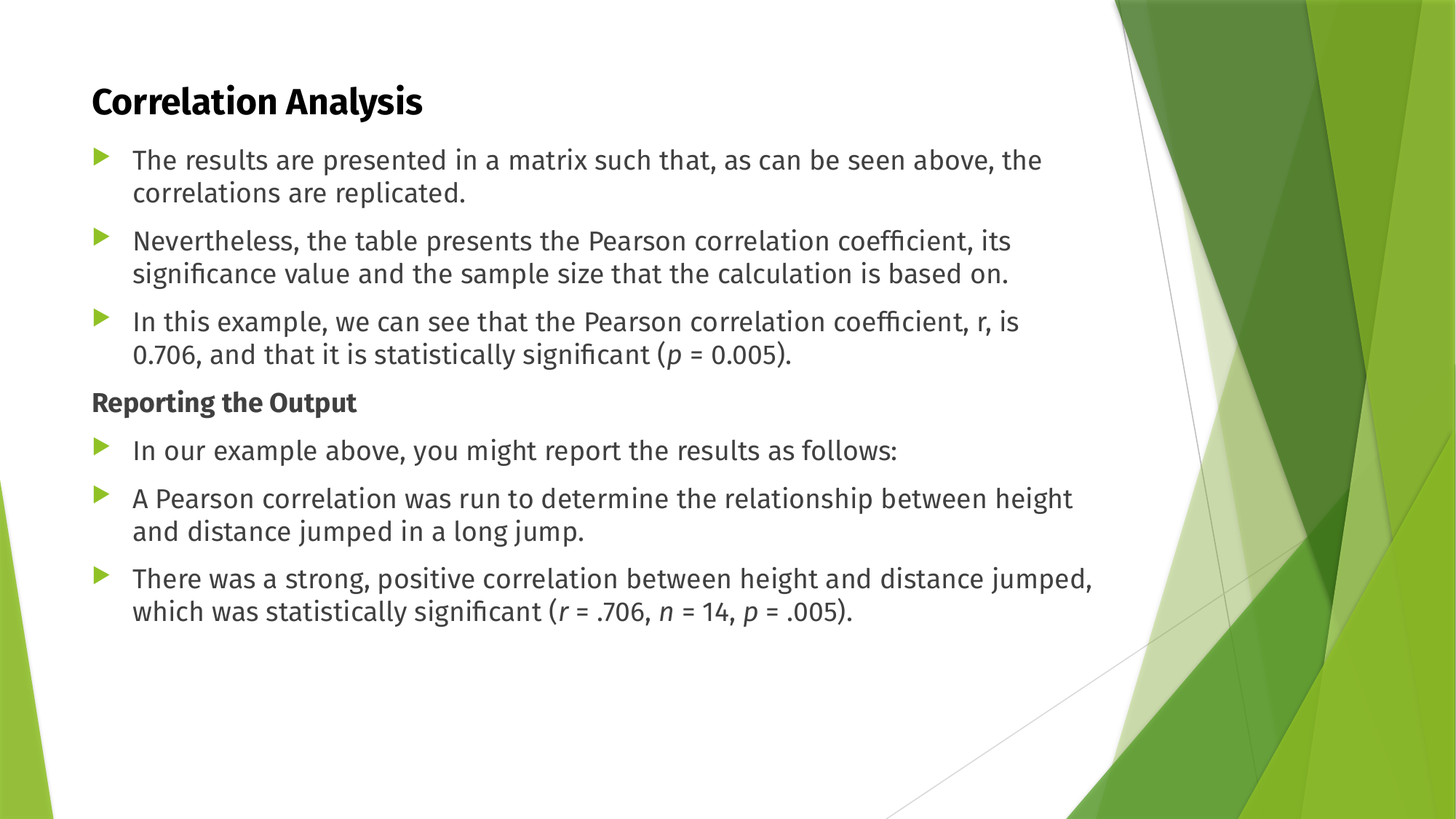

# Correlation Analysis
The results are presented in a matrix such that, as can be seen above, the correlations are replicated.
Nevertheless, the table presents the Pearson correlation coefficient, its significance value and the sample size that the calculation is based on.
In this example, we can see that the Pearson correlation coefficient, r, is 0.706, and that it is statistically significant (p = 0.005).
Reporting the Output
In our example above, you might report the results as follows:
A Pearson correlation was run to determine the relationship between height and distance jumped in a long jump.
There was a strong, positive correlation between height and distance jumped, which was statistically significant (r = .706, n = 14, p = .005).